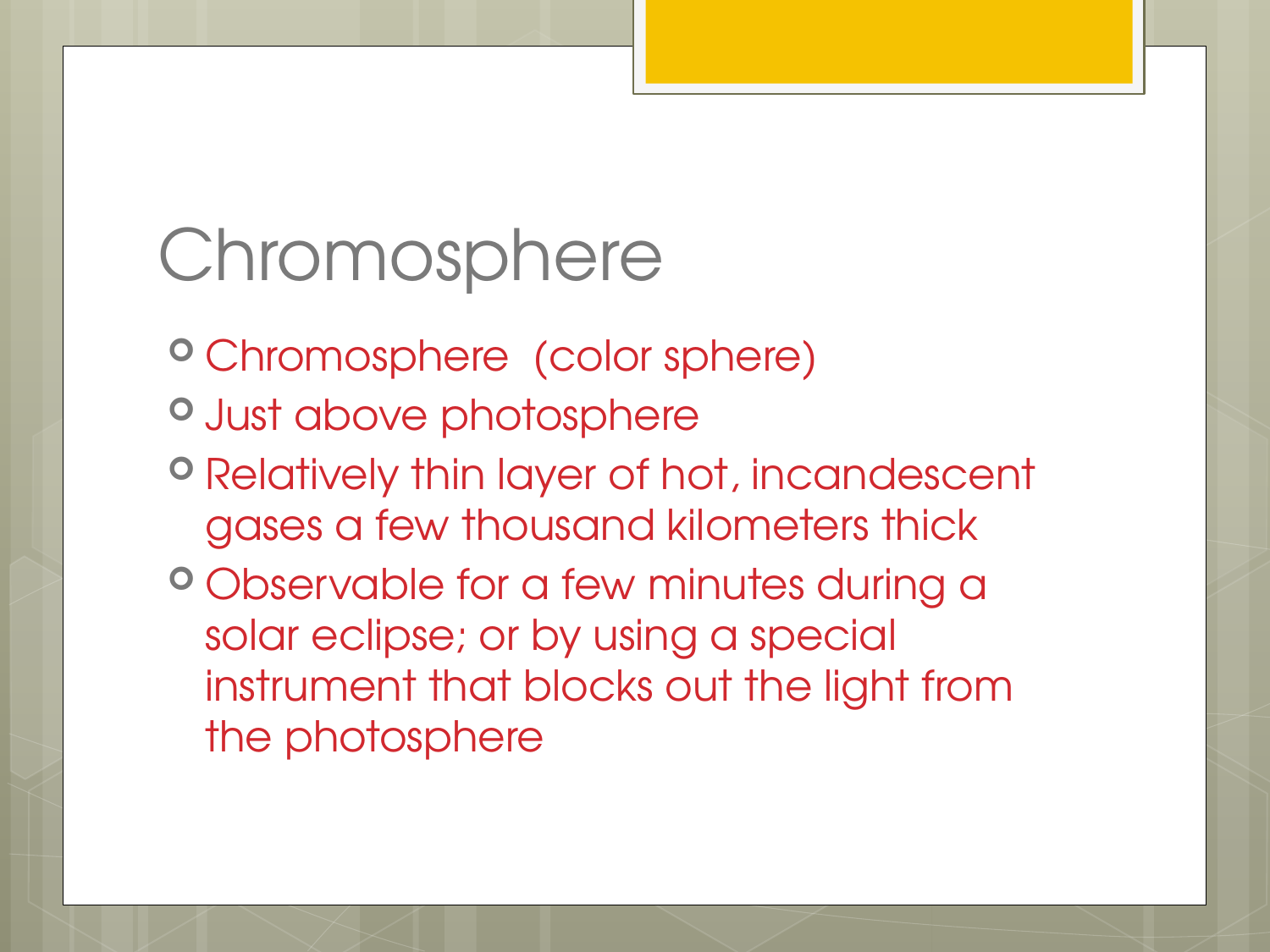

# Chromosphere
Chromosphere  (color sphere)
Just above photosphere
Relatively thin layer of hot, incandescent gases a few thousand kilometers thick
Observable for a few minutes during a solar eclipse; or by using a special instrument that blocks out the light from the photosphere